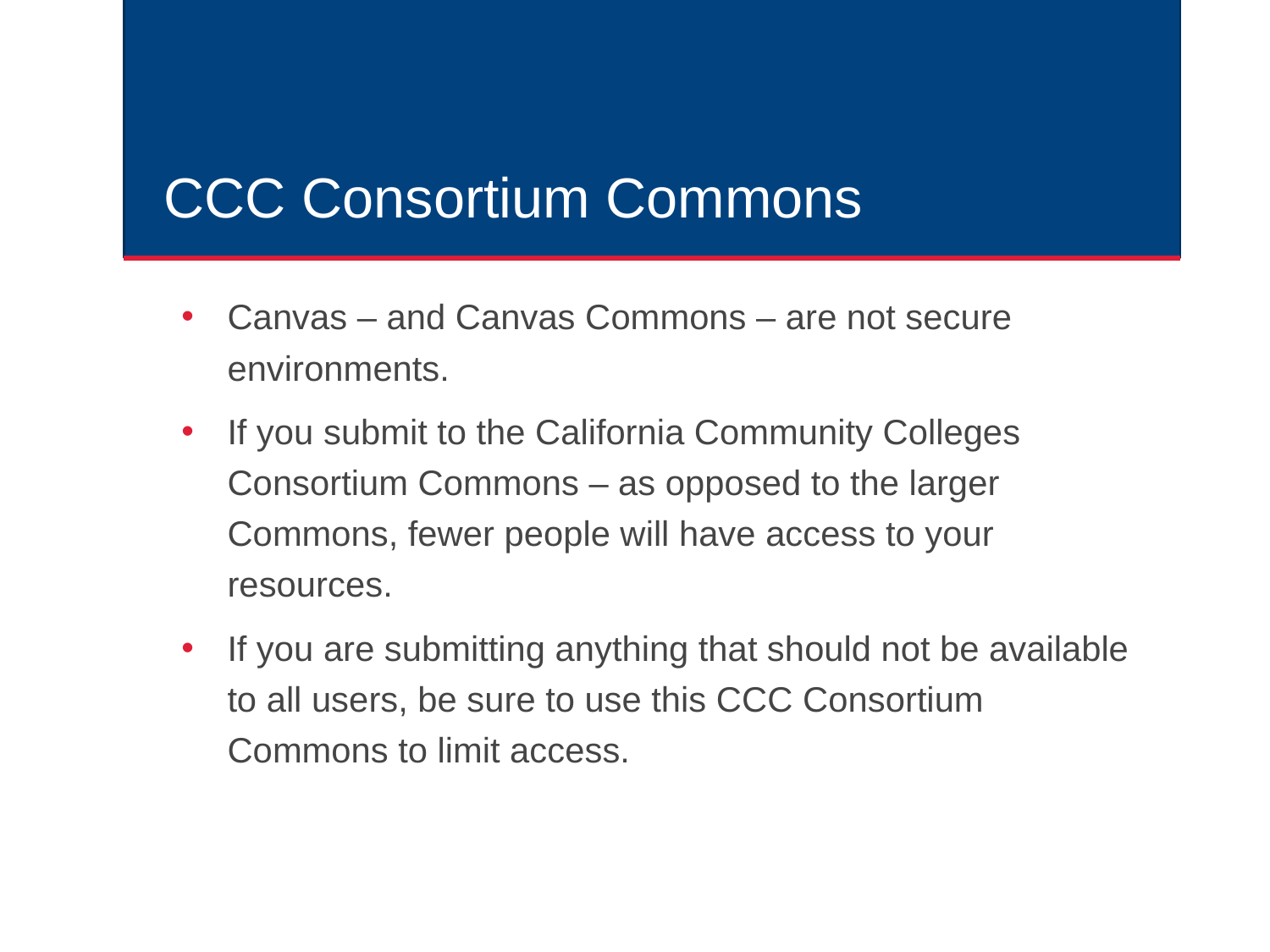

# CCC Consortium Commons
Canvas – and Canvas Commons – are not secure environments.
If you submit to the California Community Colleges Consortium Commons – as opposed to the larger Commons, fewer people will have access to your resources.
If you are submitting anything that should not be available to all users, be sure to use this CCC Consortium Commons to limit access.